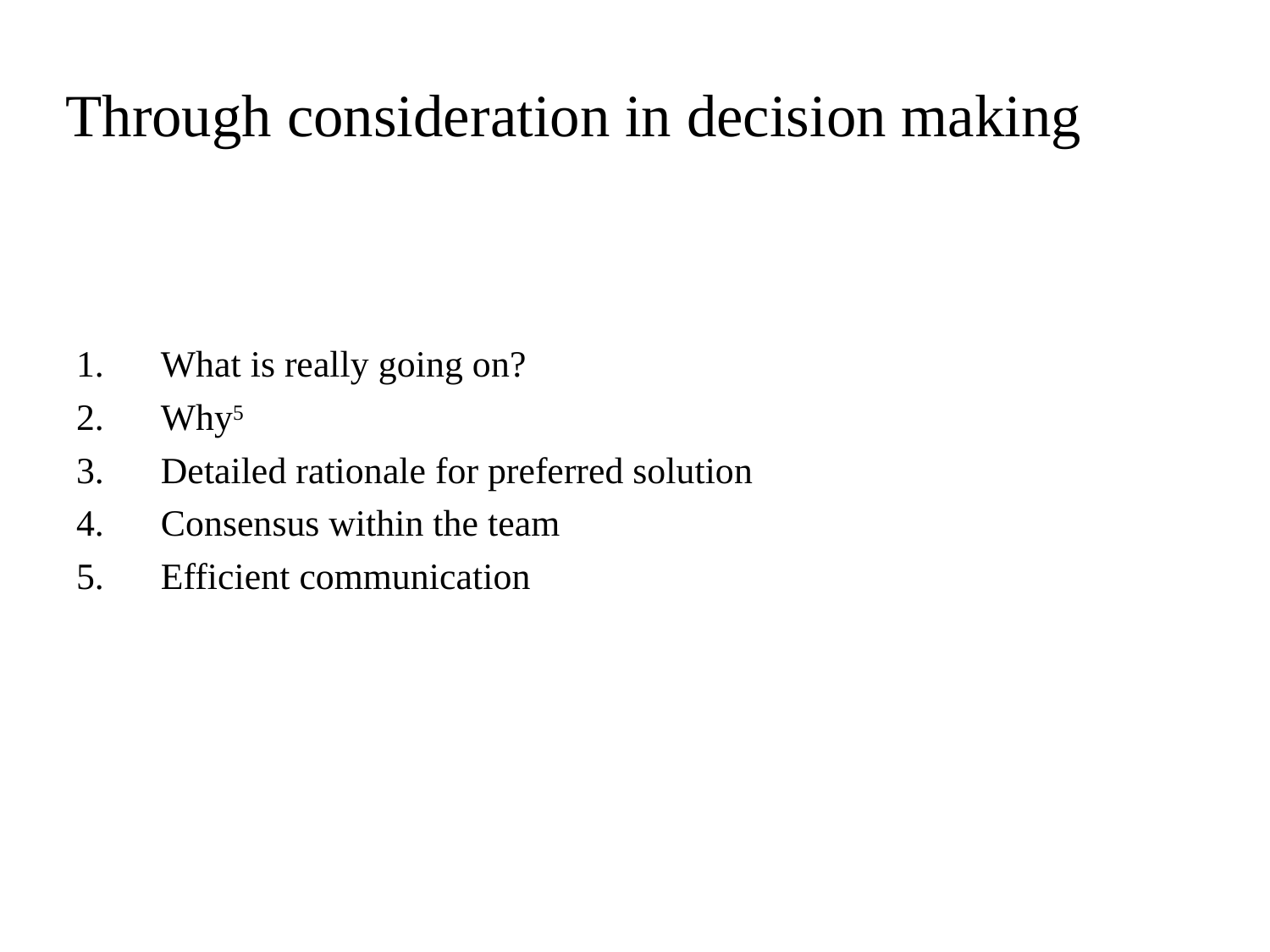

# Through consideration in decision making
What is really going on?
Why5
Detailed rationale for preferred solution
Consensus within the team
Efficient communication